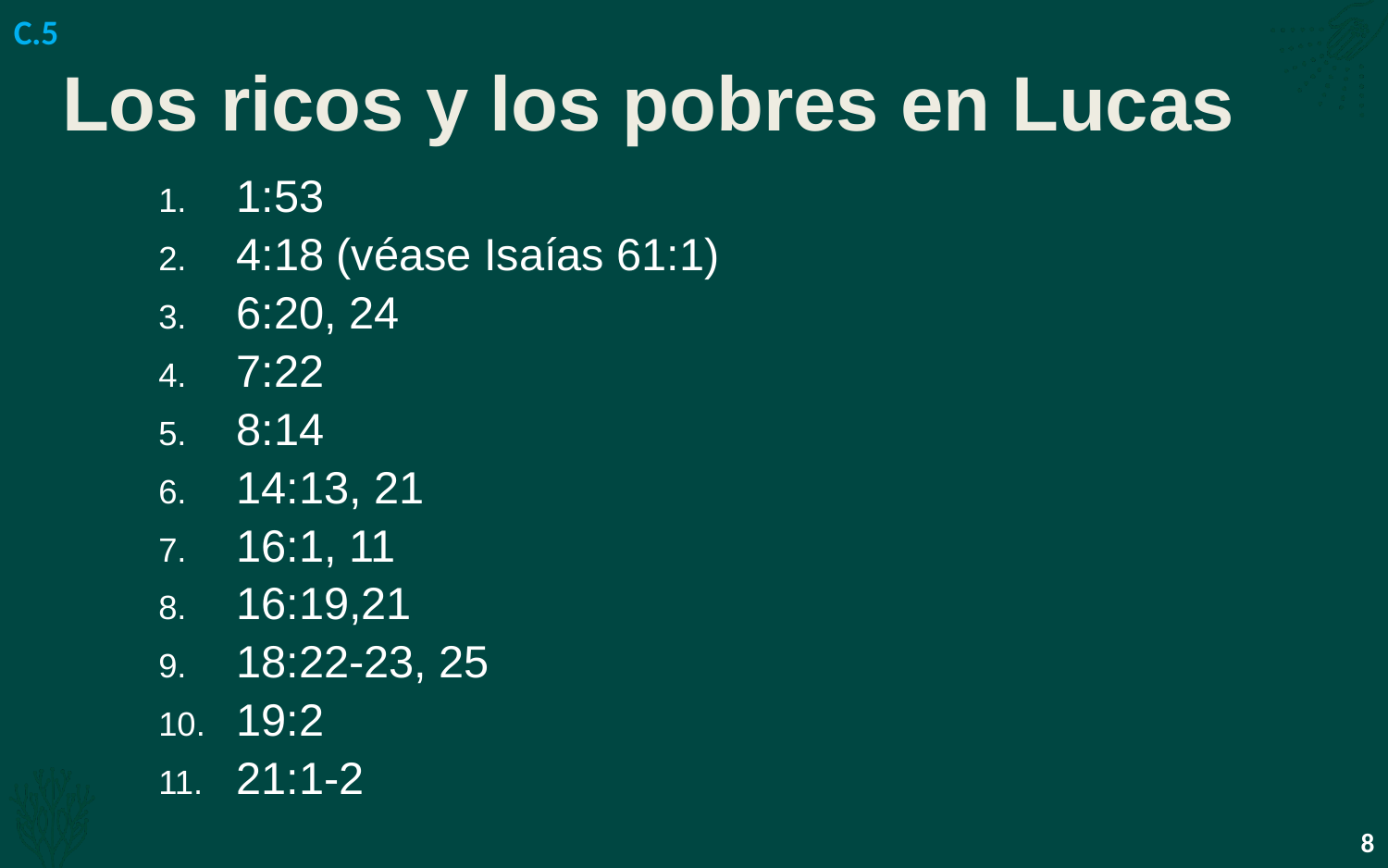

C.5
# Los ricos y los pobres en Lucas
1:53
4:18 (véase Isaías 61:1)
6:20, 24
7:22
8:14
14:13, 21
16:1, 11
16:19,21
18:22-23, 25
19:2
21:1-2